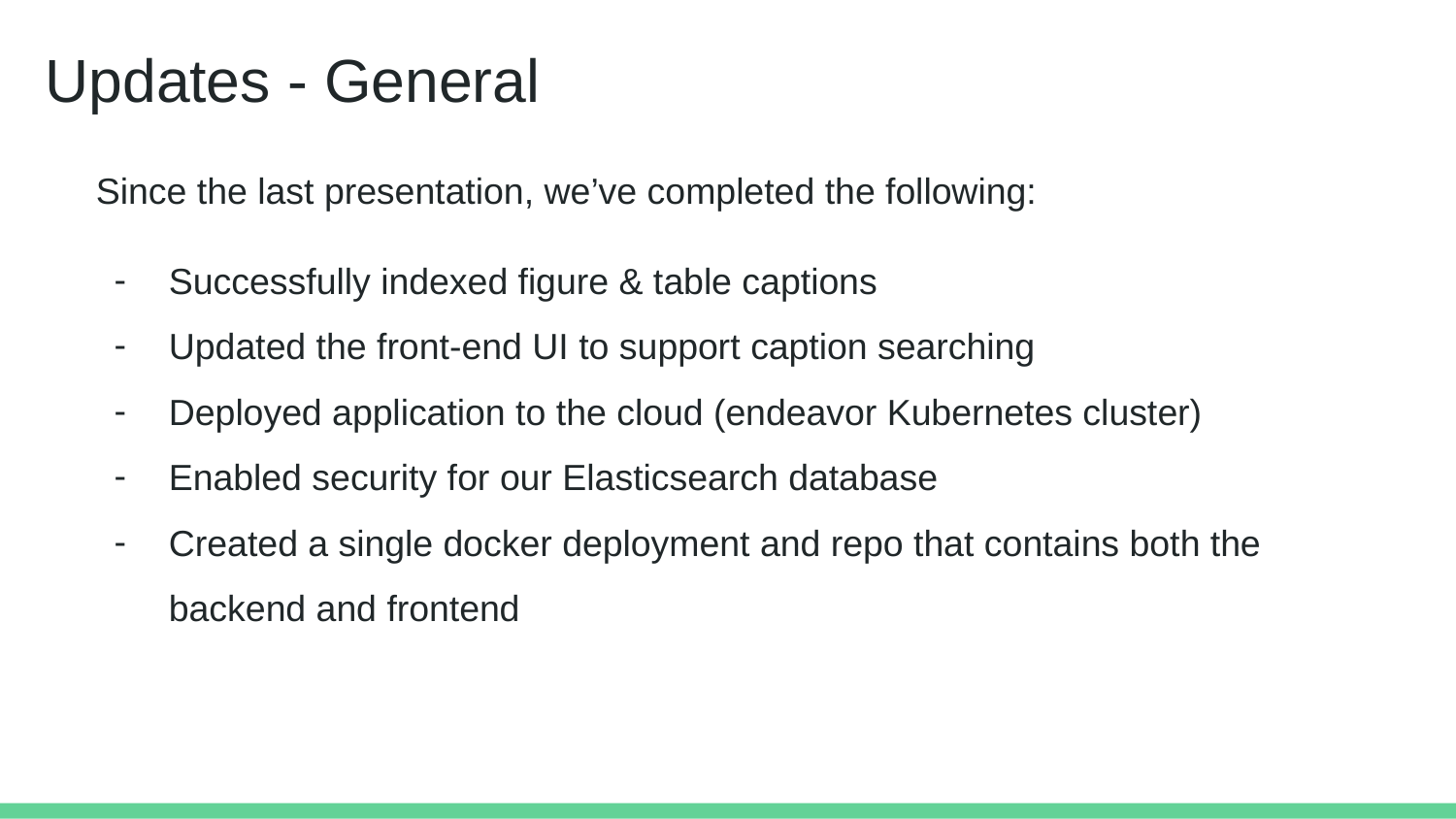

# Updates - General
Since the last presentation, we’ve completed the following:
Successfully indexed figure & table captions
Updated the front-end UI to support caption searching
Deployed application to the cloud (endeavor Kubernetes cluster)
Enabled security for our Elasticsearch database
Created a single docker deployment and repo that contains both the backend and frontend